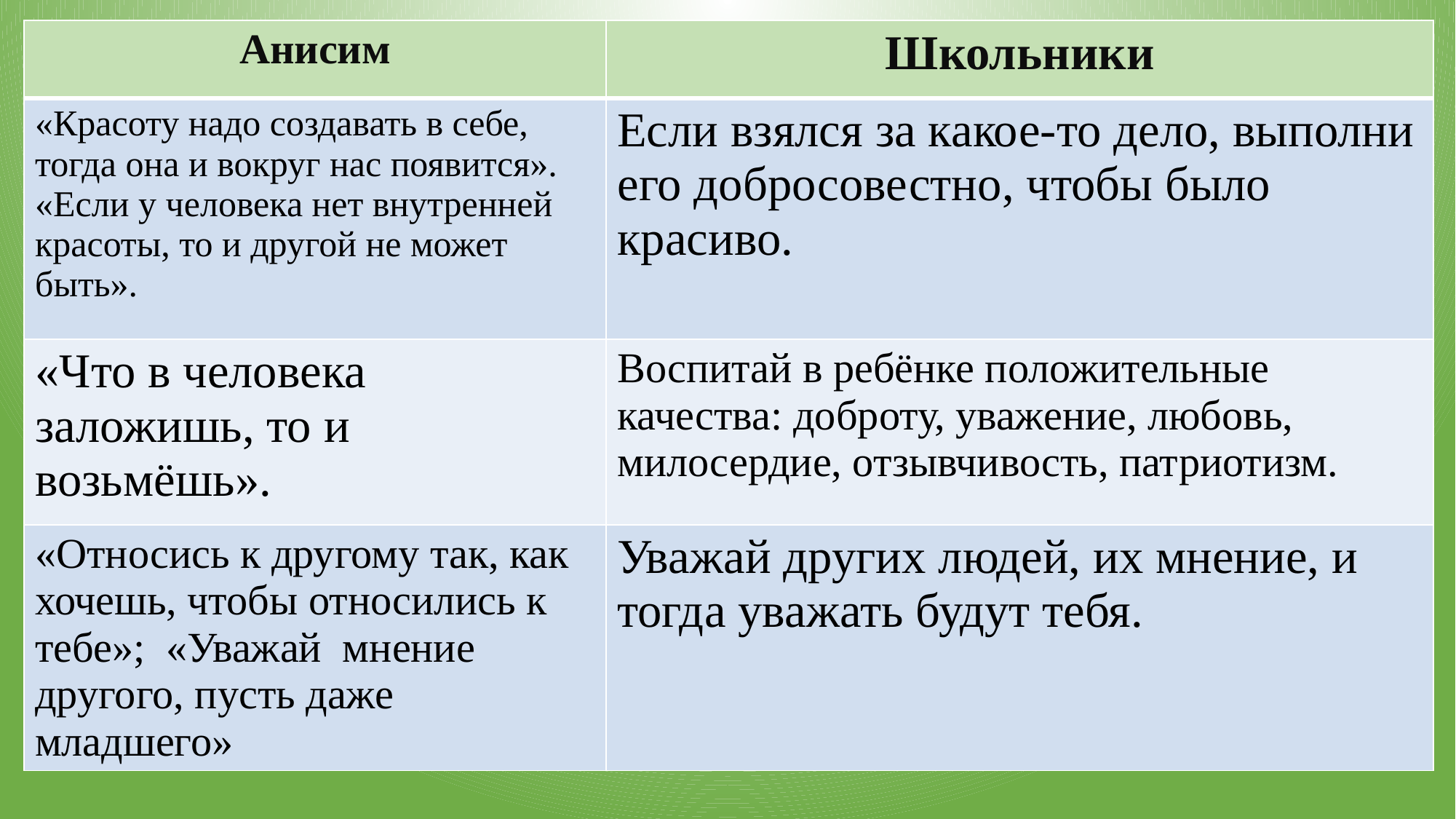

| Анисим | Школьники |
| --- | --- |
| «Красоту надо создавать в себе, тогда она и вокруг нас появится». «Если у человека нет внутренней красоты, то и другой не может быть». | Если взялся за какое-то дело, выполни его добросовестно, чтобы было красиво. |
| «Что в человека заложишь, то и возьмёшь». | Воспитай в ребёнке положительные качества: доброту, уважение, любовь, милосердие, отзывчивость, патриотизм. |
| «Относись к другому так, как хочешь, чтобы относились к тебе»; «Уважай мнение другого, пусть даже младшего» | Уважай других людей, их мнение, и тогда уважать будут тебя. |
#